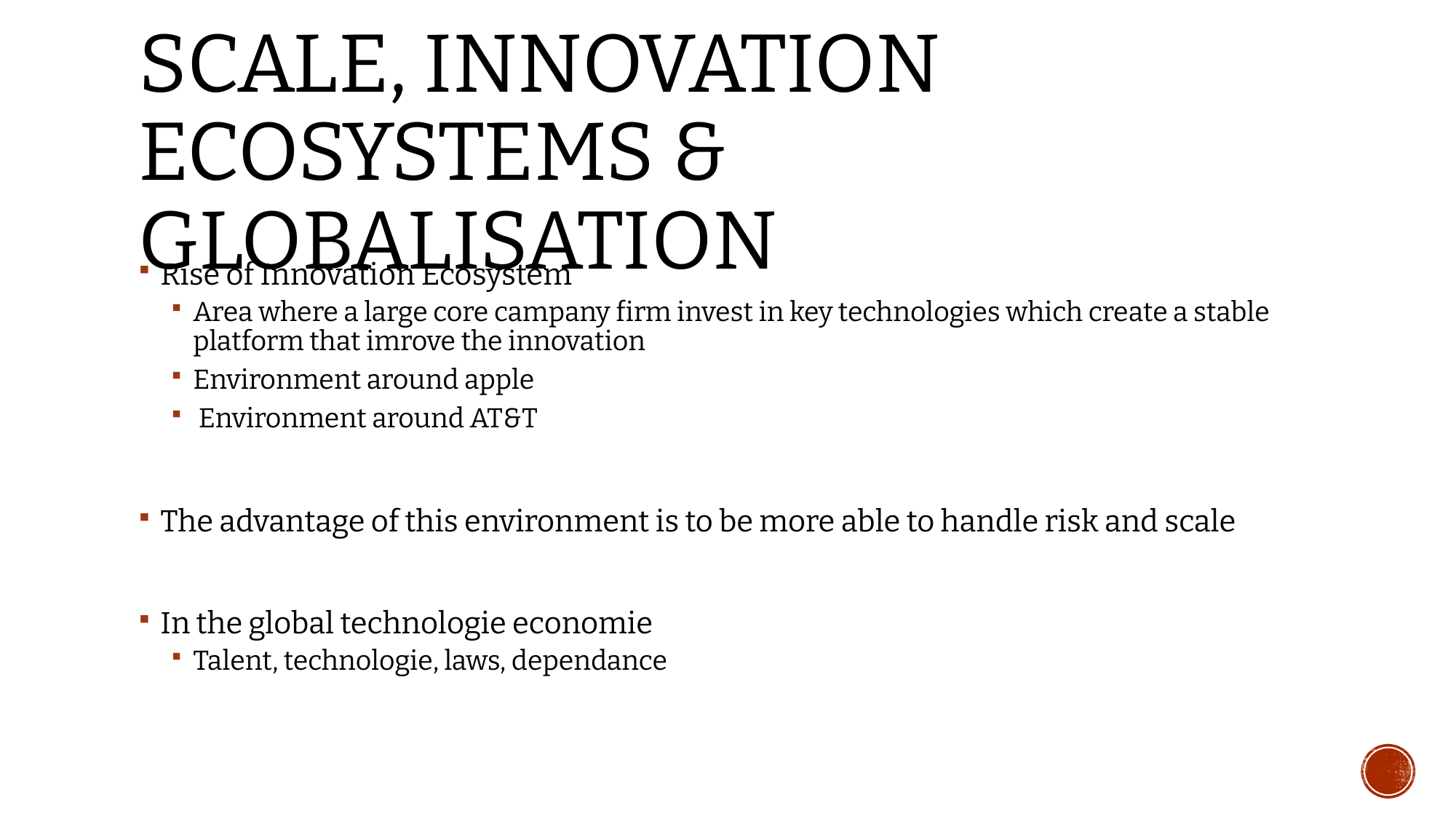

# Scale, Innovation Ecosystems & Globalisation
Rise of Innovation Ecosystem
Area where a large core campany firm invest in key technologies which create a stable platform that imrove the innovation
Environment around apple
 Environment around AT&T

The advantage of this environment is to be more able to handle risk and scale

In the global technologie economie
Talent, technologie, laws, dependance